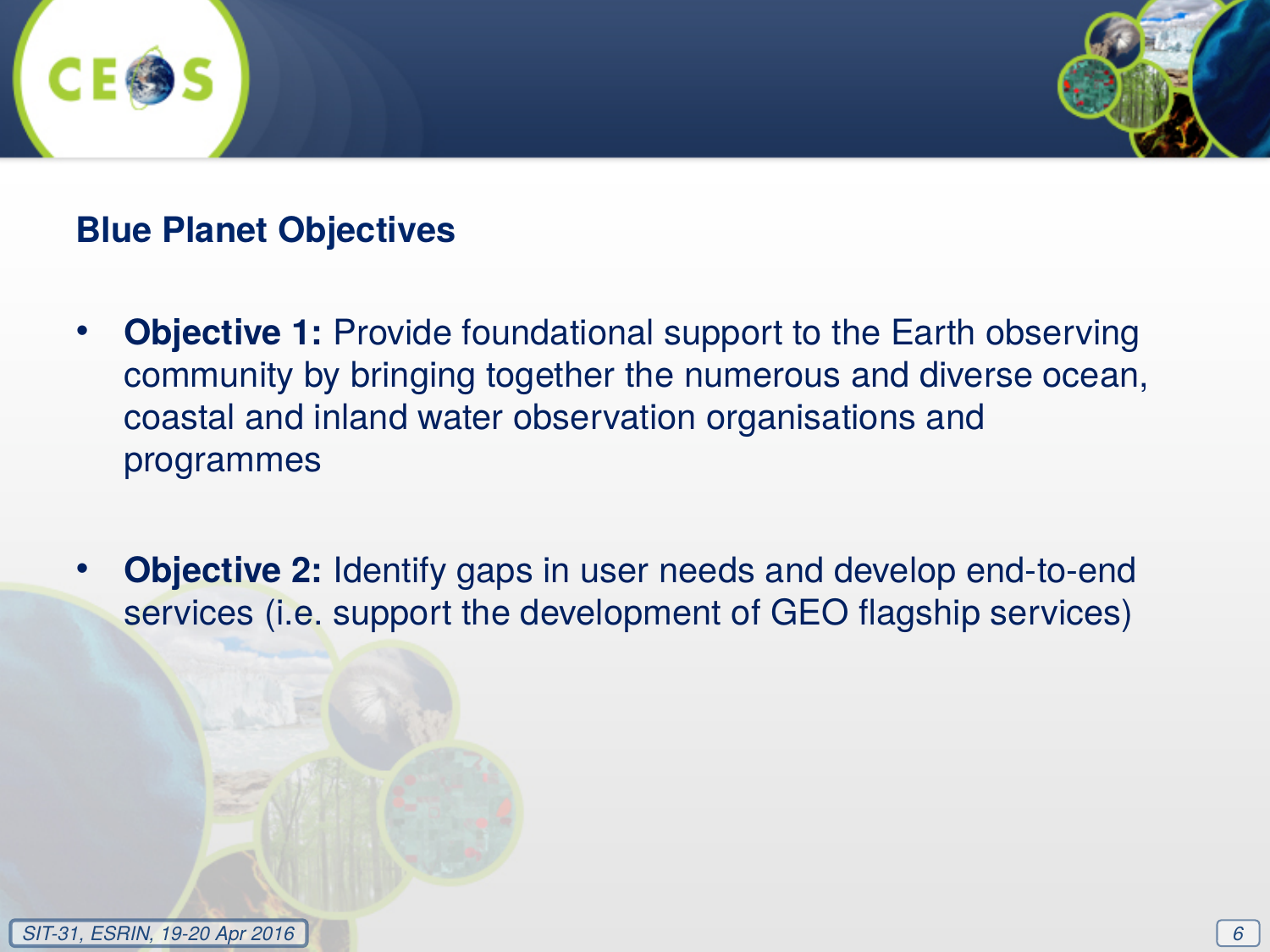

Blue Planet Objectives

Objective 1: Provide foundational support to the Earth observing community by bringing together the numerous and diverse ocean, coastal and inland water observation organisations and programmes

Objective 2: Identify gaps in user needs and develop end-to-end services (i.e. support the development of GEO flagship services)

6